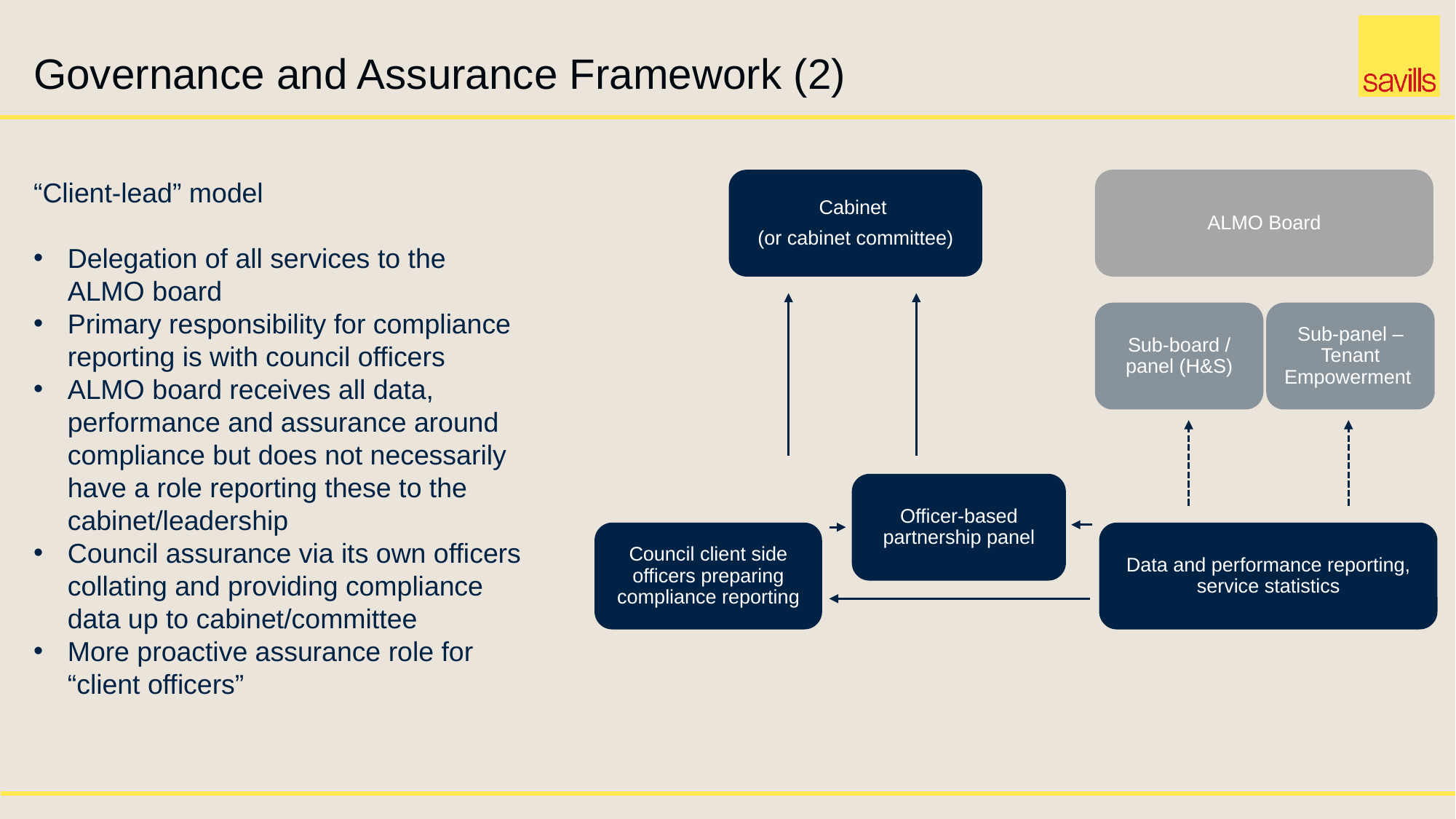

# Governance and Assurance Framework (2)
“Client-lead” model

Delegation of all services to the ALMO board
Primary responsibility for compliance reporting is with council officers
ALMO board receives all data, performance and assurance around compliance but does not necessarily have a role reporting these to the cabinet/leadership
Council assurance via its own officers collating and providing compliance data up to cabinet/committee
More proactive assurance role for “client officers”

Cabinet
(or cabinet committee)
ALMO Board
Sub-board / panel (H&S)
Sub-panel – Tenant Empowerment
Officer-based partnership panel
Data and performance reporting, service statistics
Council client side officers preparing compliance reporting